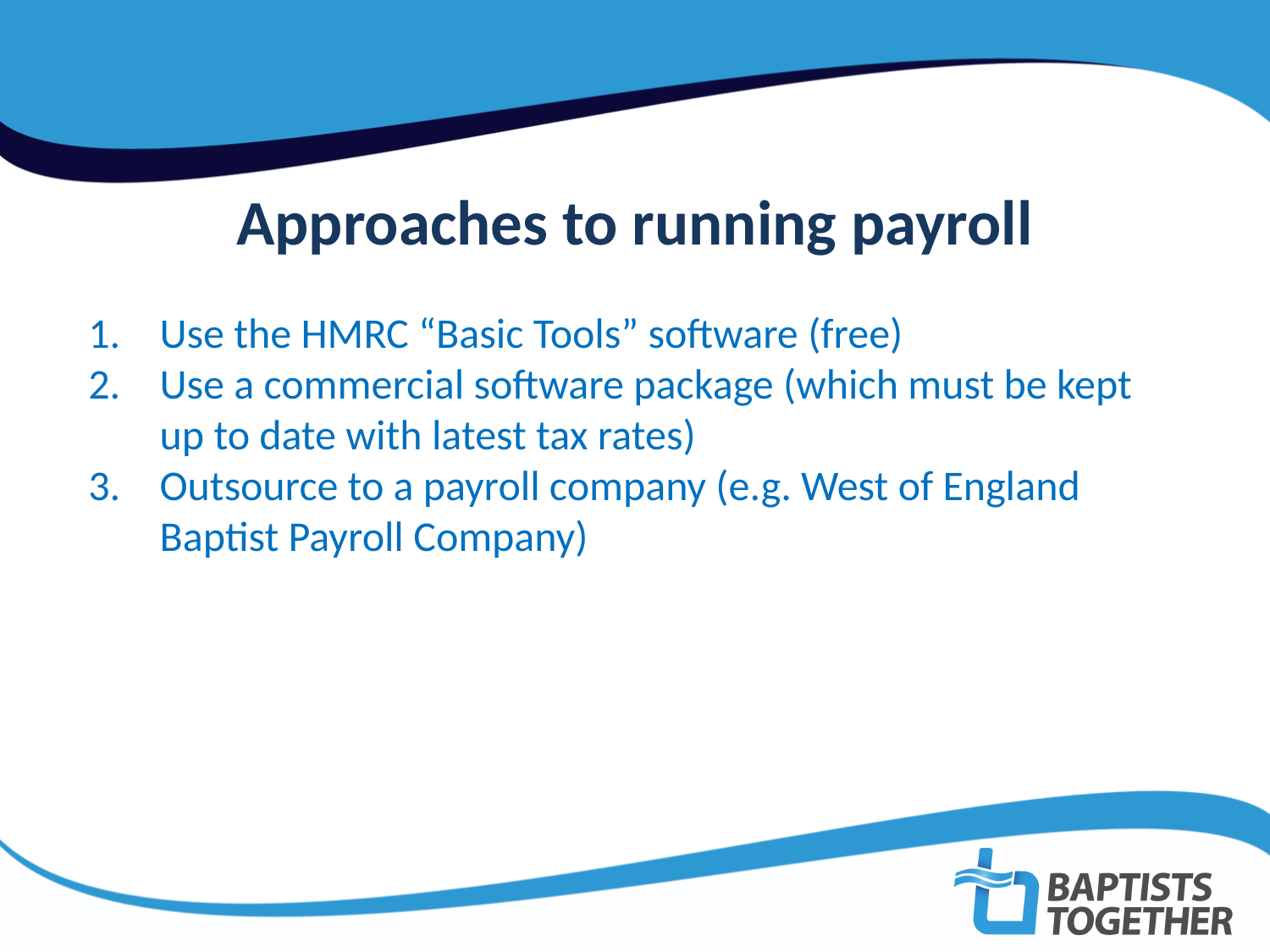

Approaches to running payroll
Use the HMRC “Basic Tools” software (free)
Use a commercial software package (which must be kept up to date with latest tax rates)
Outsource to a payroll company (e.g. West of England Baptist Payroll Company)